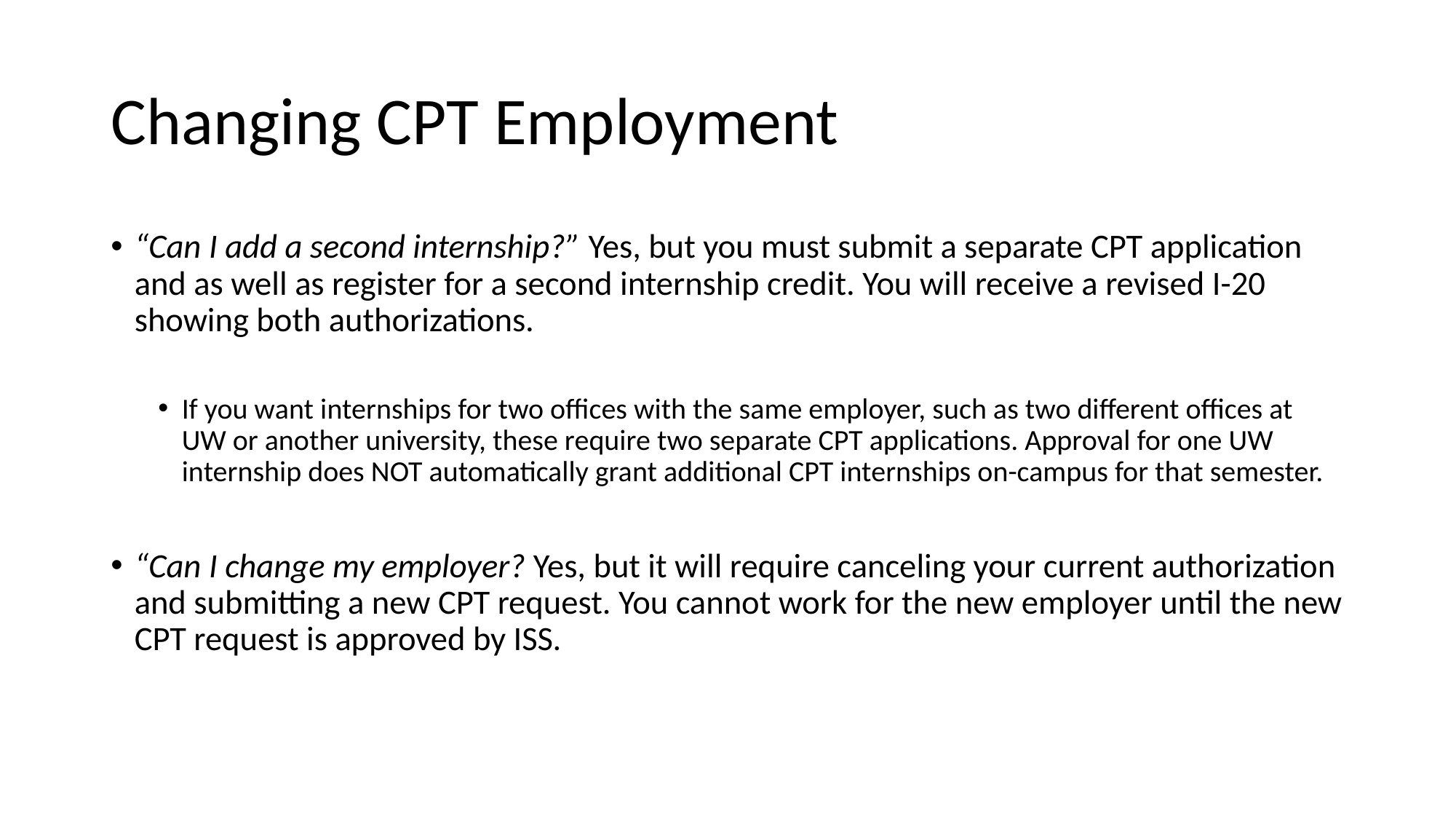

# Changing CPT Employment

“Can I add a second internship?” Yes, but you must submit a separate CPT application and as well as register for a second internship credit. You will receive a revised I-20 showing both authorizations.

If you want internships for two offices with the same employer, such as two different offices at UW or another university, these require two separate CPT applications. Approval for one UW internship does NOT automatically grant additional CPT internships on-campus for that semester.

“Can I change my employer? Yes, but it will require canceling your current authorization and submitting a new CPT request. You cannot work for the new employer until the new CPT request is approved by ISS.